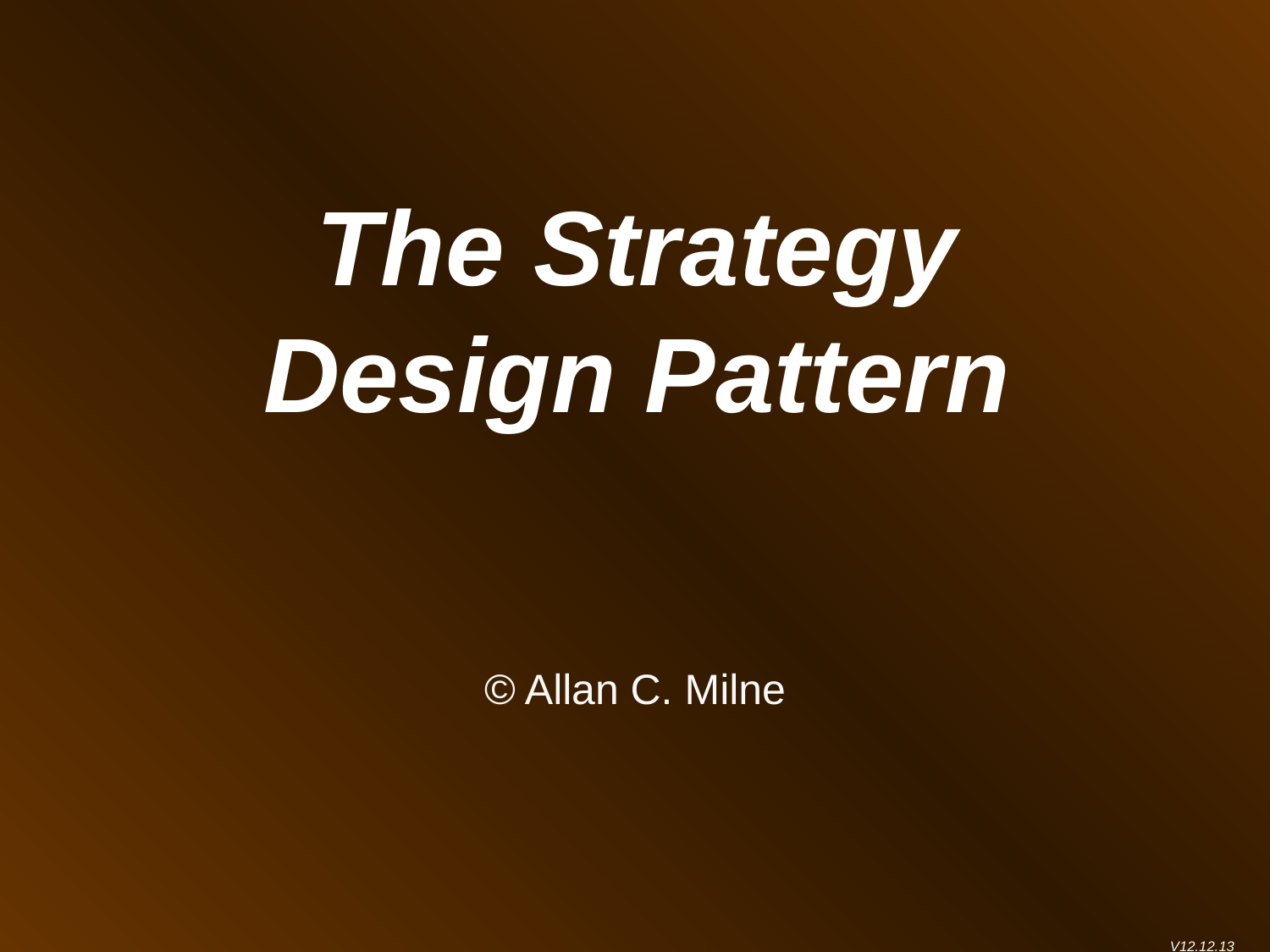

# The Strategy Design Pattern
© Allan C. Milne
V12.12.13